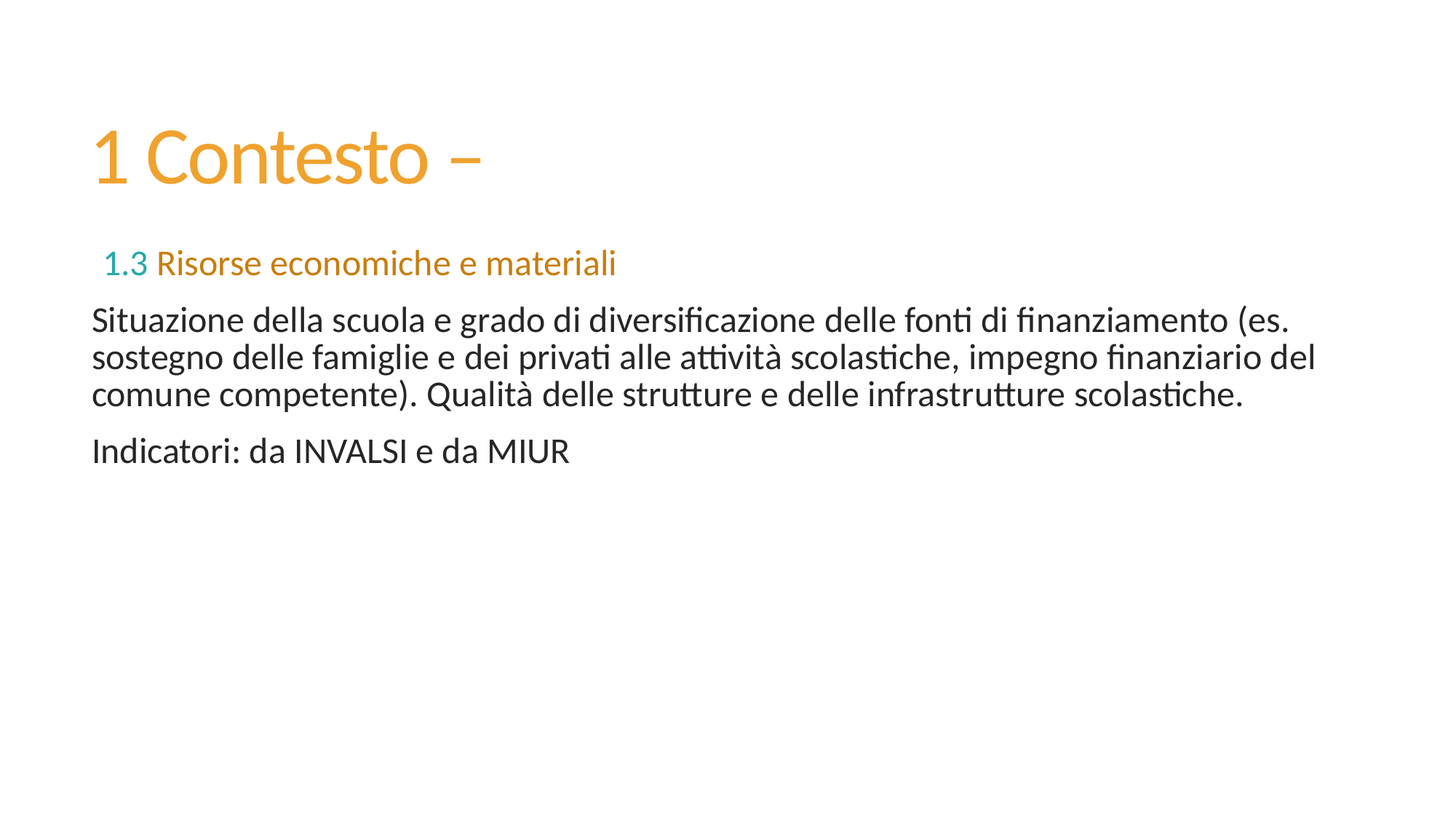

# 1 Contesto –
1.3 Risorse economiche e materiali
Situazione della scuola e grado di diversificazione delle fonti di finanziamento (es. sostegno delle famiglie e dei privati alle attività scolastiche, impegno finanziario del comune competente). Qualità delle strutture e delle infrastrutture scolastiche.
Indicatori: da INVALSI e da MIUR